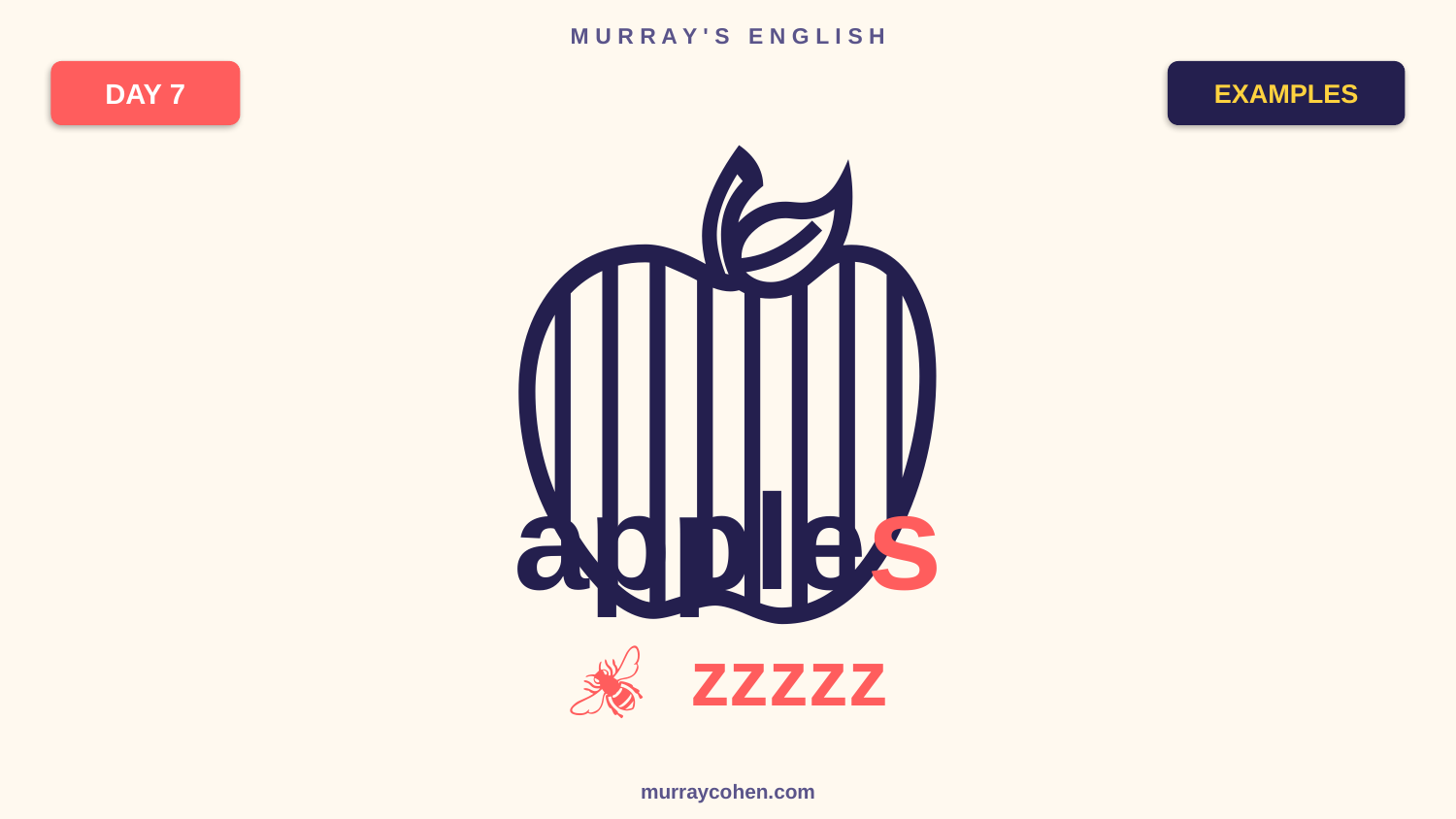

M U R R A Y ' S   E N G L I S H
🍎
DAY 7
EXAMPLES
apples
🐝  zzzzz
murraycohen.com